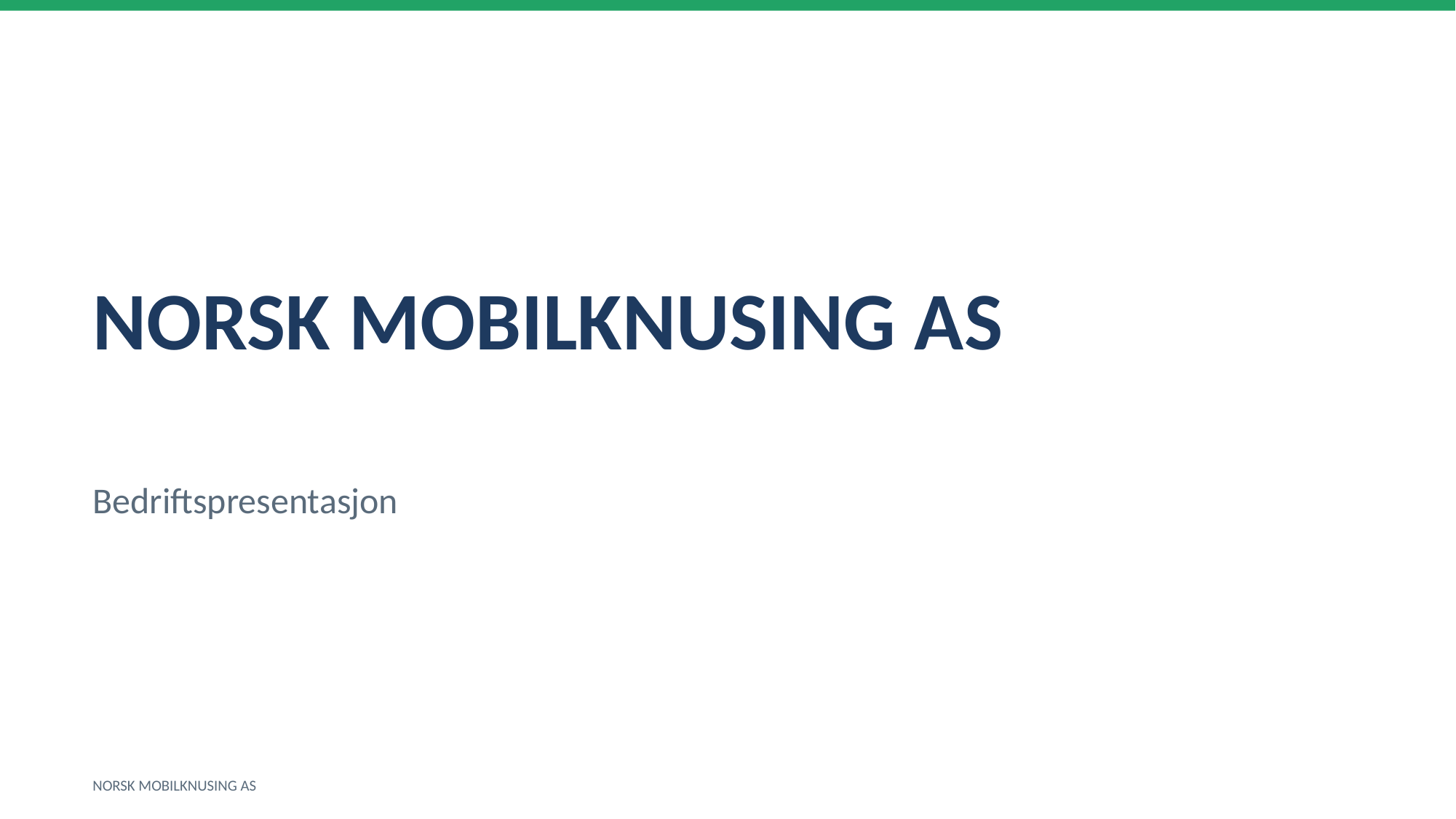

NORSK MOBILKNUSING AS
Bedriftspresentasjon
NORSK MOBILKNUSING AS